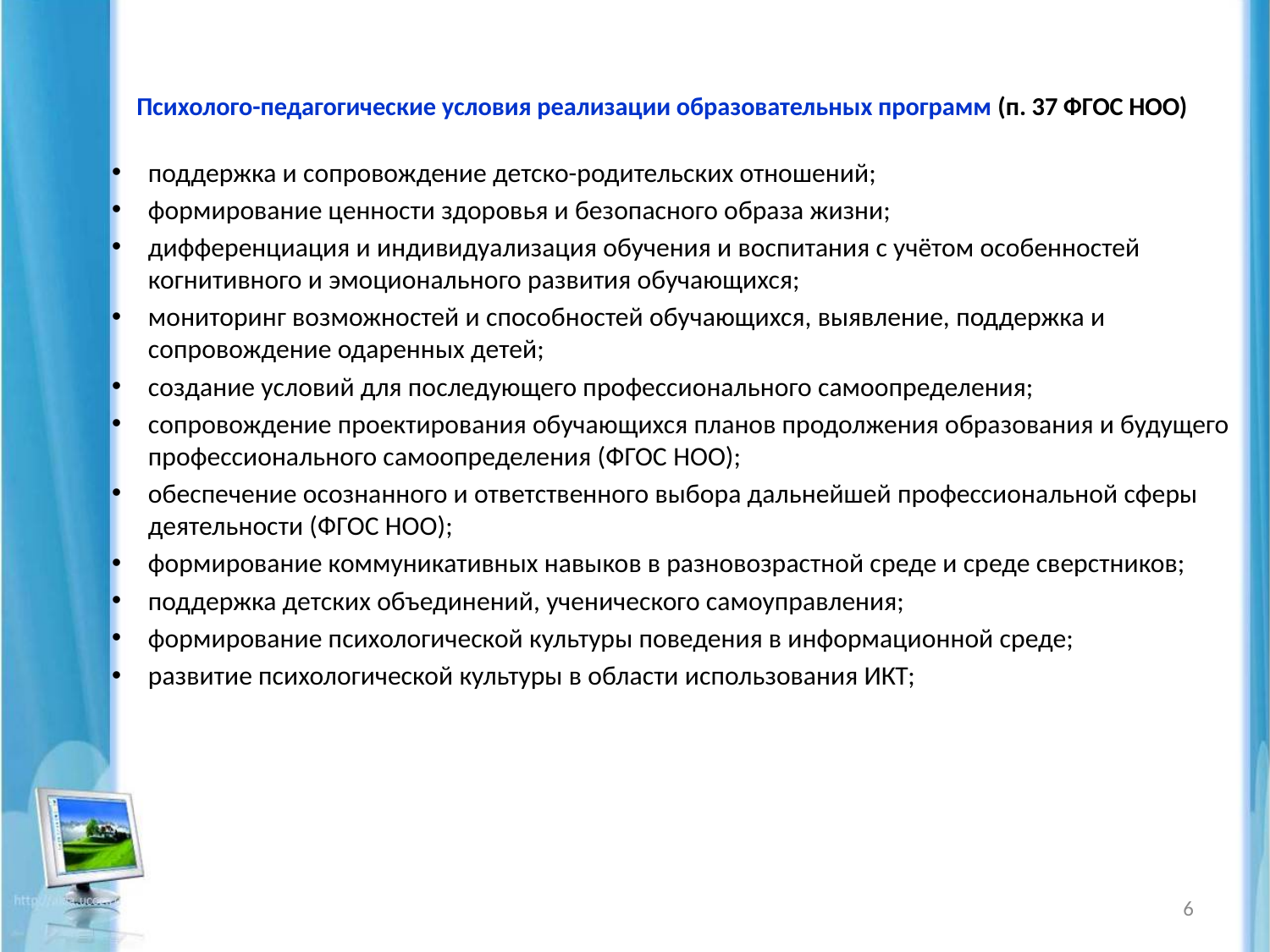

# Психолого-педагогические условия реализации образовательных программ (п. 37 ФГОС НОО)
поддержка и сопровождение детско-родительских отношений;
формирование ценности здоровья и безопасного образа жизни;
дифференциация и индивидуализация обучения и воспитания с учётом особенностей когнитивного и эмоционального развития обучающихся;
мониторинг возможностей и способностей обучающихся, выявление, поддержка и сопровождение одаренных детей;
создание условий для последующего профессионального самоопределения;
сопровождение проектирования обучающихся планов продолжения образования и будущего профессионального самоопределения (ФГОС НОО);
обеспечение осознанного и ответственного выбора дальнейшей профессиональной сферы деятельности (ФГОС НОО);
формирование коммуникативных навыков в разновозрастной среде и среде сверстников;
поддержка детских объединений, ученического самоуправления;
формирование психологической культуры поведения в информационной среде;
развитие психологической культуры в области использования ИКТ;

6